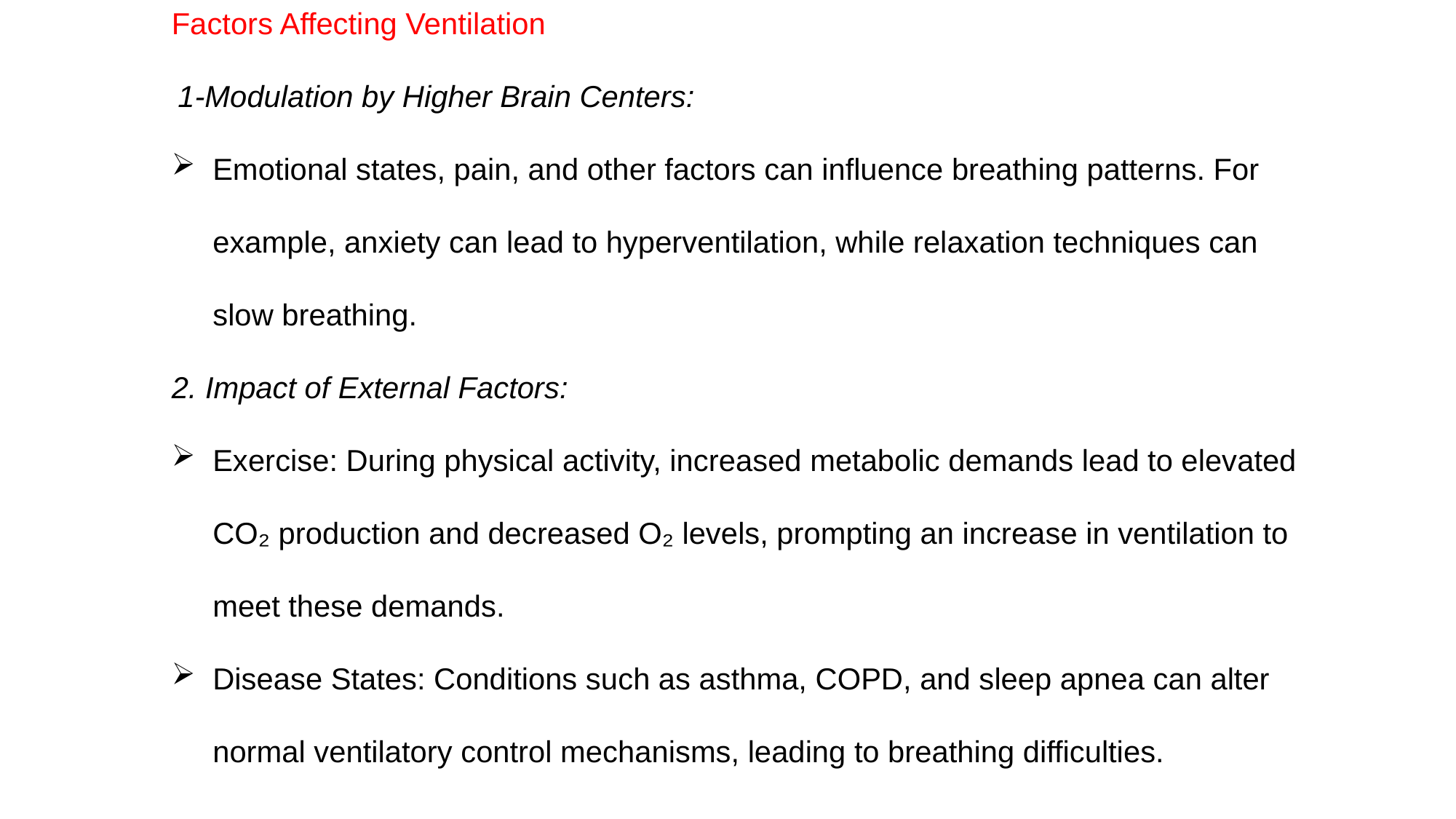

Factors Affecting Ventilation
 1-Modulation by Higher Brain Centers:
Emotional states, pain, and other factors can influence breathing patterns. For example, anxiety can lead to hyperventilation, while relaxation techniques can slow breathing.
2. Impact of External Factors:
Exercise: During physical activity, increased metabolic demands lead to elevated CO₂ production and decreased O₂ levels, prompting an increase in ventilation to meet these demands.
Disease States: Conditions such as asthma, COPD, and sleep apnea can alter normal ventilatory control mechanisms, leading to breathing difficulties.